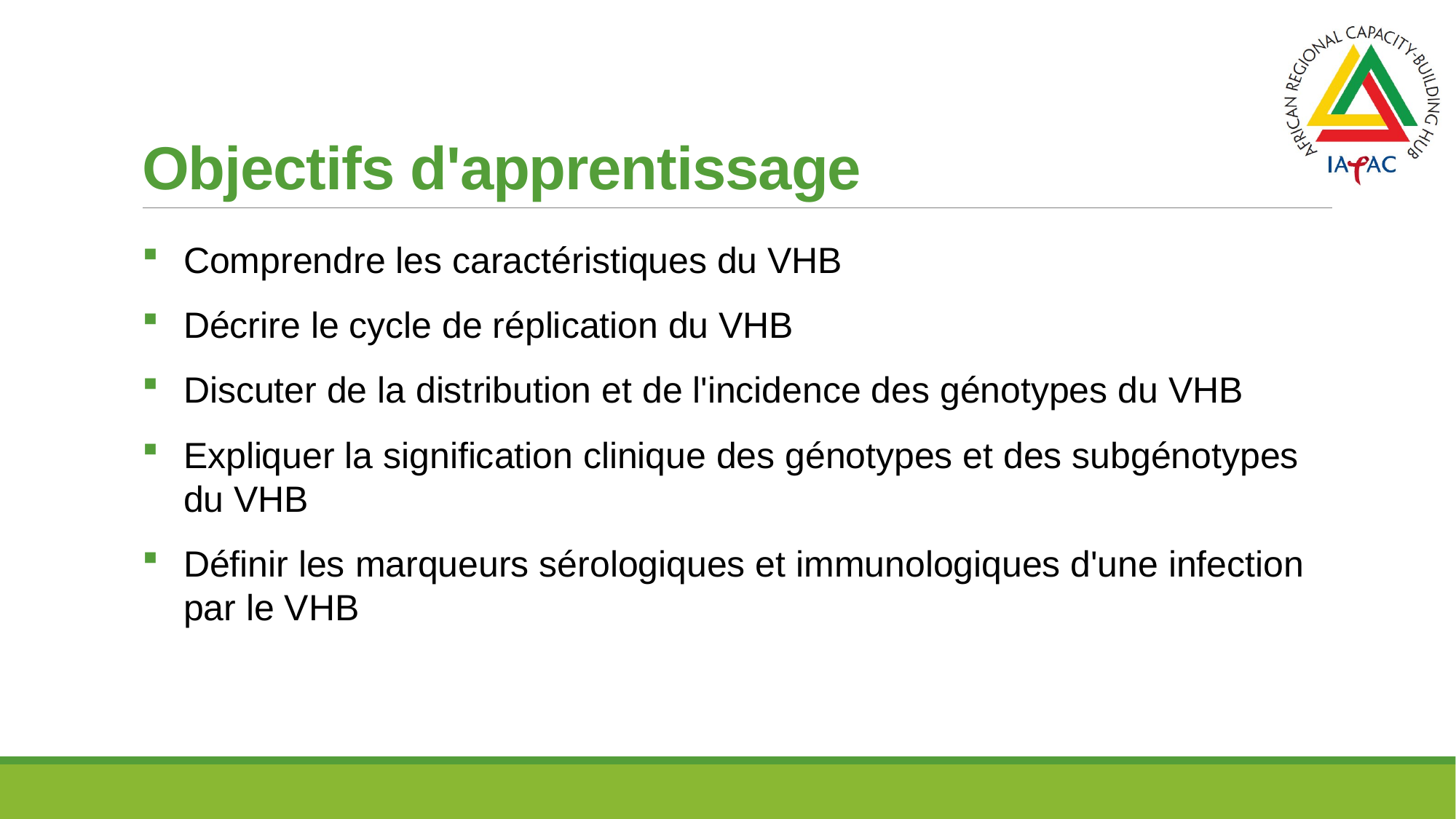

# Objectifs d'apprentissage
Comprendre les caractéristiques du VHB
Décrire le cycle de réplication du VHB
Discuter de la distribution et de l'incidence des génotypes du VHB
Expliquer la signification clinique des génotypes et des subgénotypes du VHB
Définir les marqueurs sérologiques et immunologiques d'une infection par le VHB